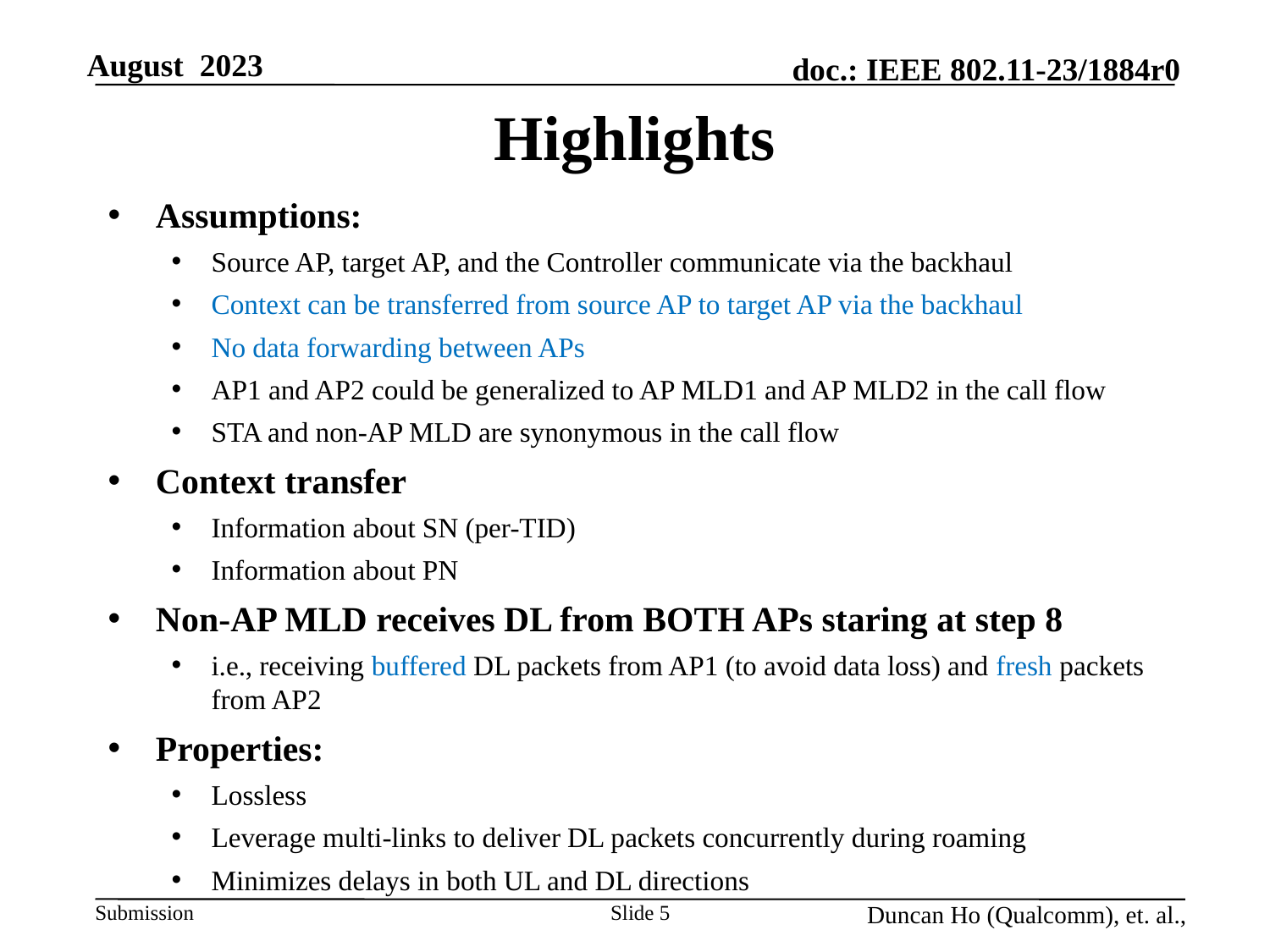

# Highlights
Assumptions:
Source AP, target AP, and the Controller communicate via the backhaul
Context can be transferred from source AP to target AP via the backhaul
No data forwarding between APs
AP1 and AP2 could be generalized to AP MLD1 and AP MLD2 in the call flow
STA and non-AP MLD are synonymous in the call flow
Context transfer
Information about SN (per-TID)
Information about PN
Non-AP MLD receives DL from BOTH APs staring at step 8
i.e., receiving buffered DL packets from AP1 (to avoid data loss) and fresh packets from AP2
Properties:
Lossless
Leverage multi-links to deliver DL packets concurrently during roaming
Minimizes delays in both UL and DL directions
Slide 5
Duncan Ho (Qualcomm), et. al.,